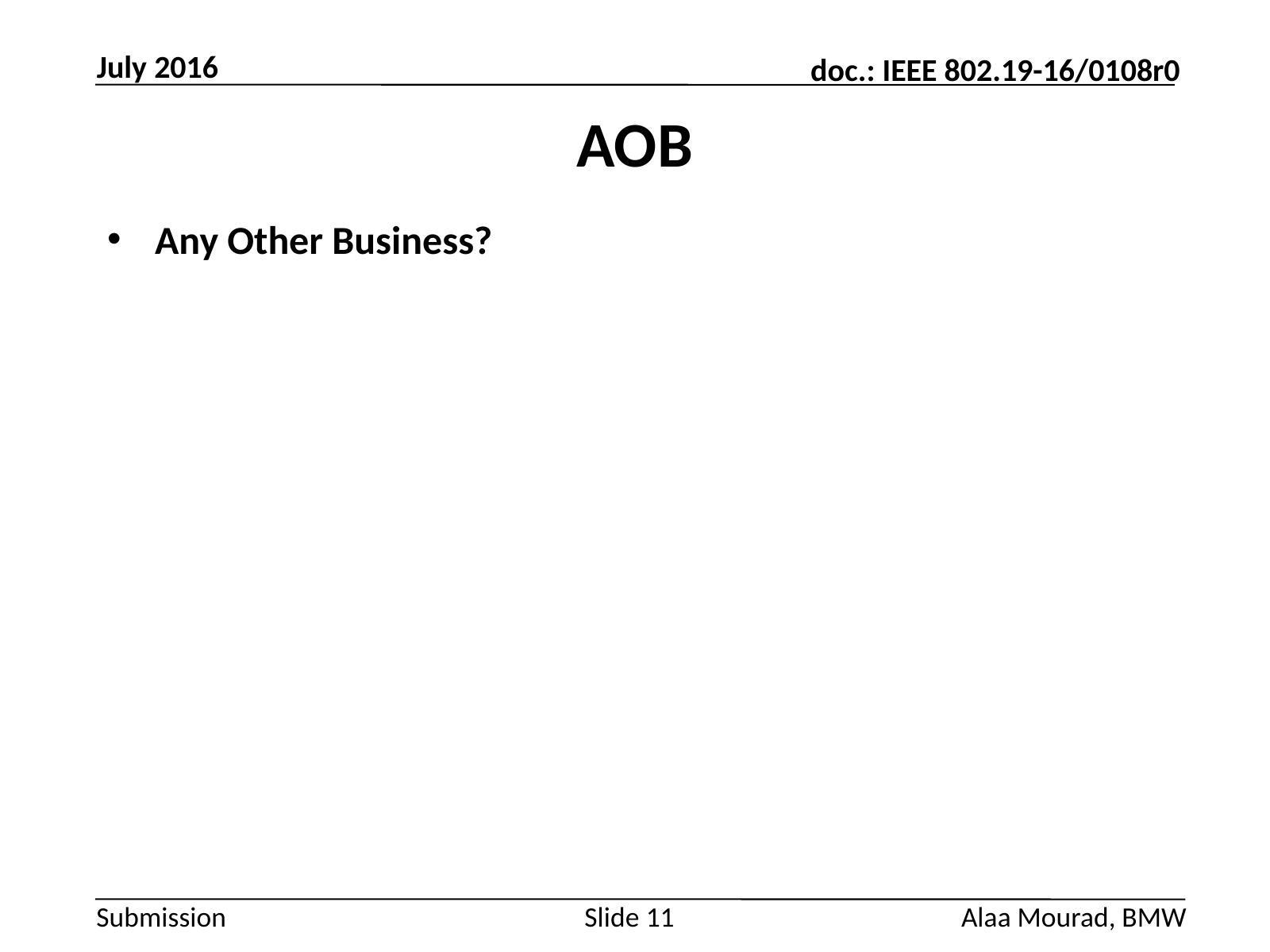

July 2016
# AOB
Any Other Business?
Slide 11
Alaa Mourad, BMW